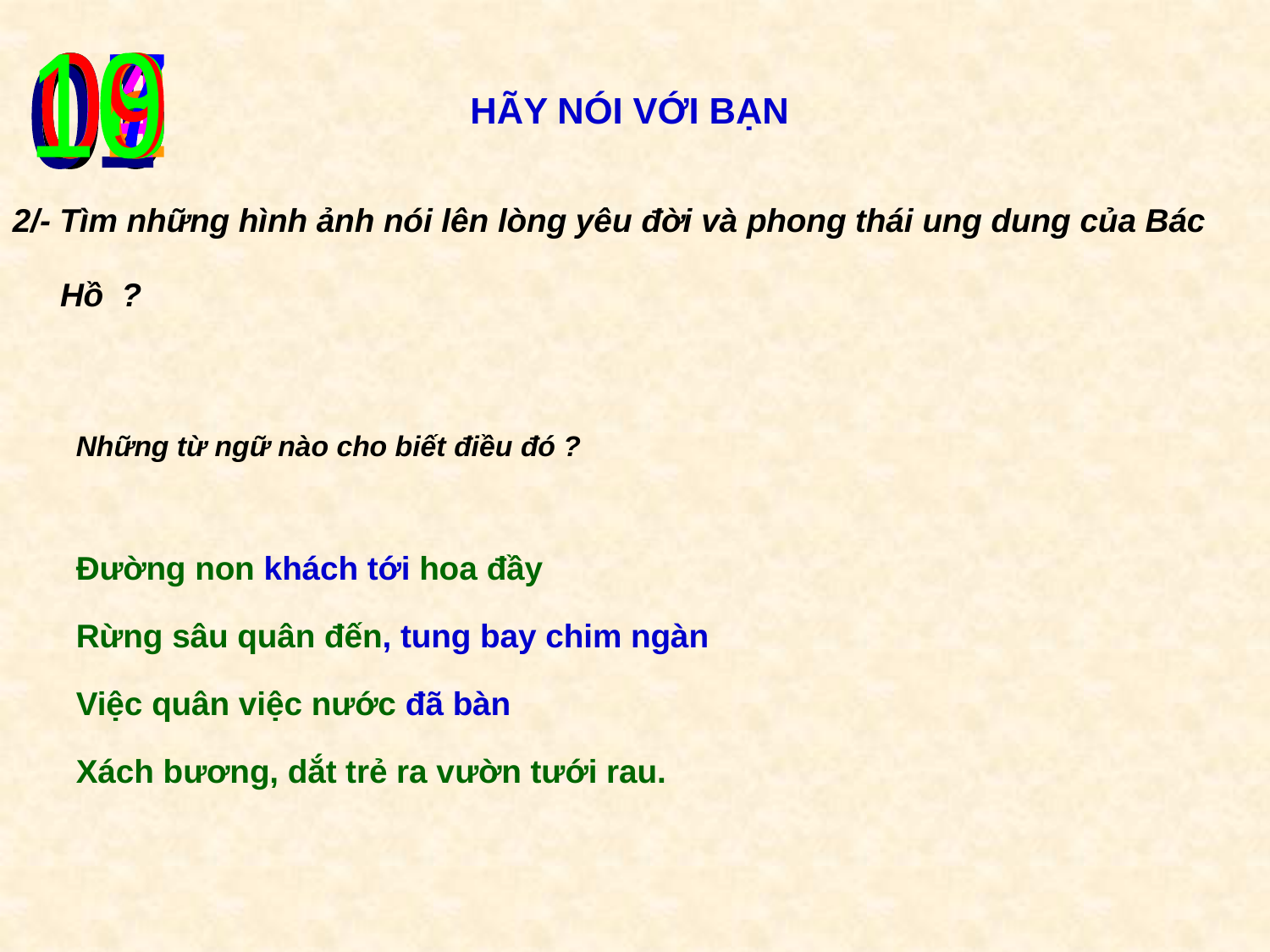

HÃY NÓI VỚI BẠN
 10
 02
 03
 04
 05
 06
 07
 08
 09
 01
 00
2/- Tìm những hình ảnh nói lên lòng yêu đời và phong thái ung dung của Bác Hồ  ?

Những từ ngữ nào cho biết điều đó ?
Đường non khách tới hoa đầy
Rừng sâu quân đến, tung bay chim ngàn
Việc quân việc nước đã bàn
Xách bương, dắt trẻ ra vườn tưới rau.